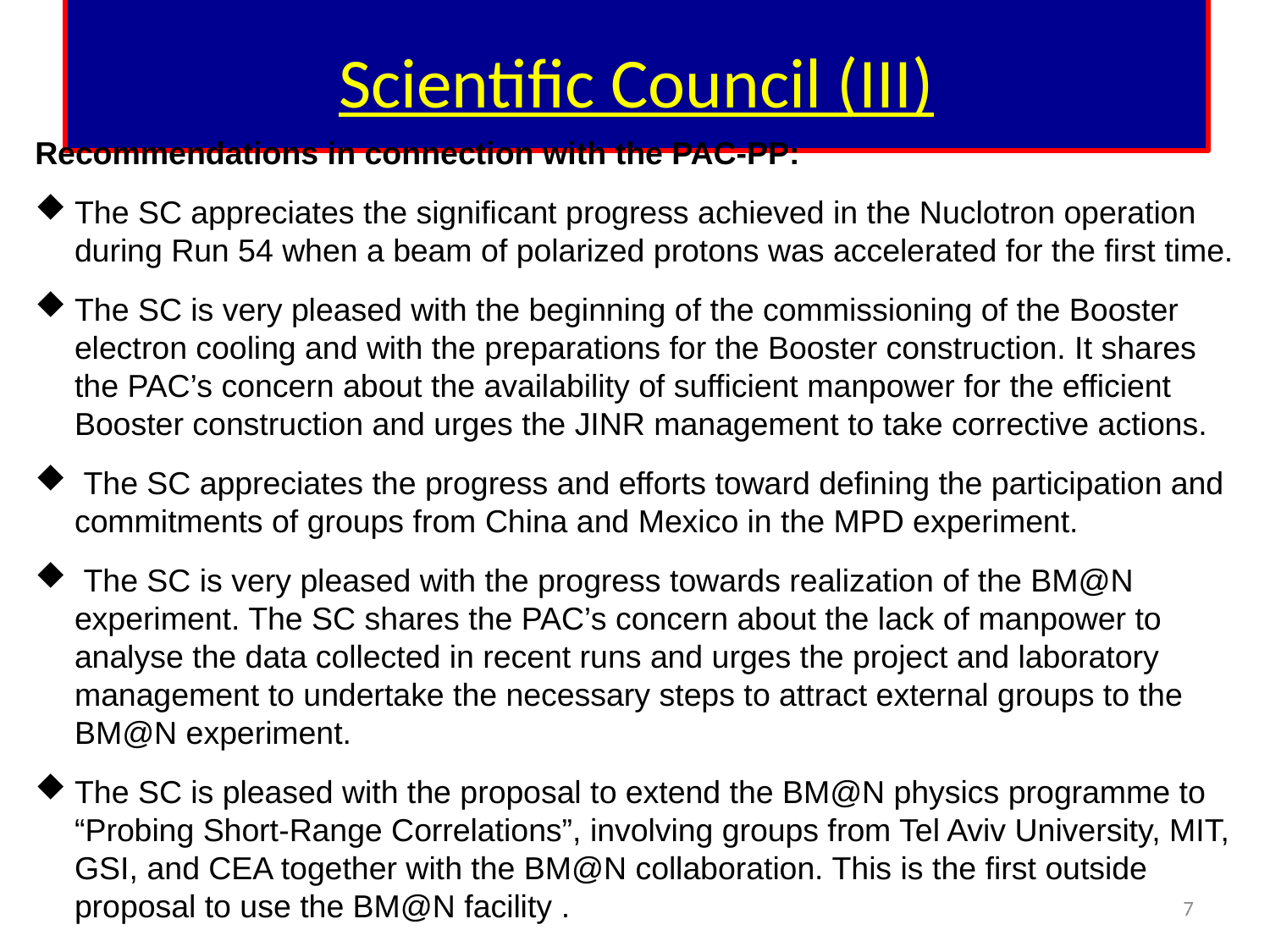

# Scientific Council (III)
Recommendations in connection with the PAC-PP:
The SC appreciates the significant progress achieved in the Nuclotron operation during Run 54 when a beam of polarized protons was accelerated for the first time.
The SC is very pleased with the beginning of the commissioning of the Booster electron cooling and with the preparations for the Booster construction. It shares the PAC’s concern about the availability of sufficient manpower for the efficient Booster construction and urges the JINR management to take corrective actions.
 The SC appreciates the progress and efforts toward defining the participation and commitments of groups from China and Mexico in the MPD experiment.
 The SC is very pleased with the progress towards realization of the BM@N experiment. The SC shares the PAC’s concern about the lack of manpower to analyse the data collected in recent runs and urges the project and laboratory management to undertake the necessary steps to attract external groups to the BM@N experiment.
The SC is pleased with the proposal to extend the BM@N physics programme to “Probing Short-Range Correlations”, involving groups from Tel Aviv University, MIT, GSI, and CEA together with the BM@N collaboration. This is the first outside proposal to use the BM@N facility .
7